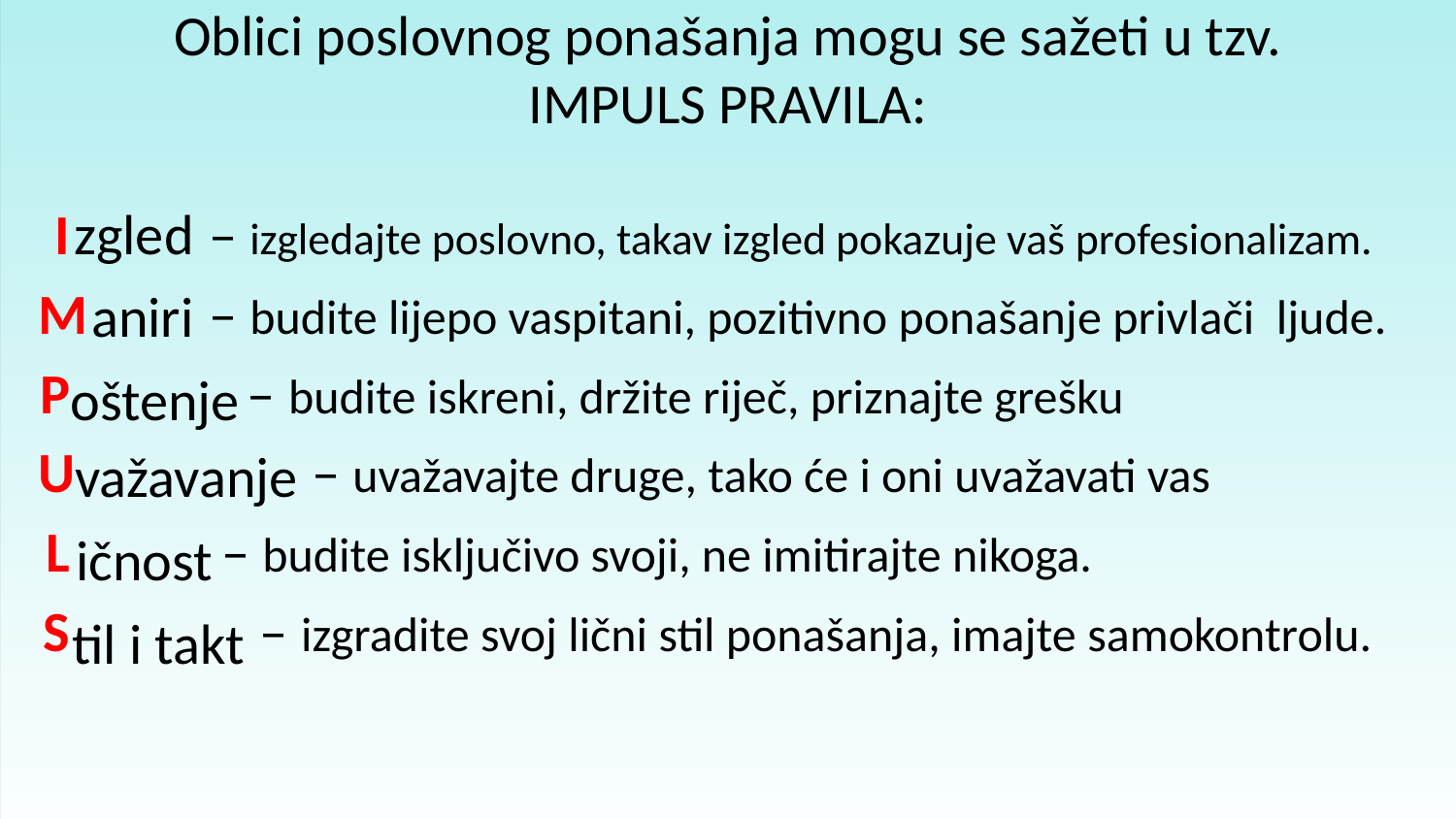

# Oblici poslovnog ponašanja mogu se sažeti u tzv. IMPULS PRAVILA:
I
M
P
U
L
S
zgled
– izgledajte poslovno, takav izgled pokazuje vaš profesionalizam.
– budite lijepo vaspitani, pozitivno ponašanje privlači  ljude.
   – budite iskreni, držite riječ, priznajte grešku
        – uvažavajte druge, tako će i oni uvažavati vas
 – budite isključivo svoji, ne imitirajte nikoga.
    – izgradite svoj lični stil ponašanja, imajte samokontrolu.

aniri
oštenje
važavanje
ičnost
til i takt